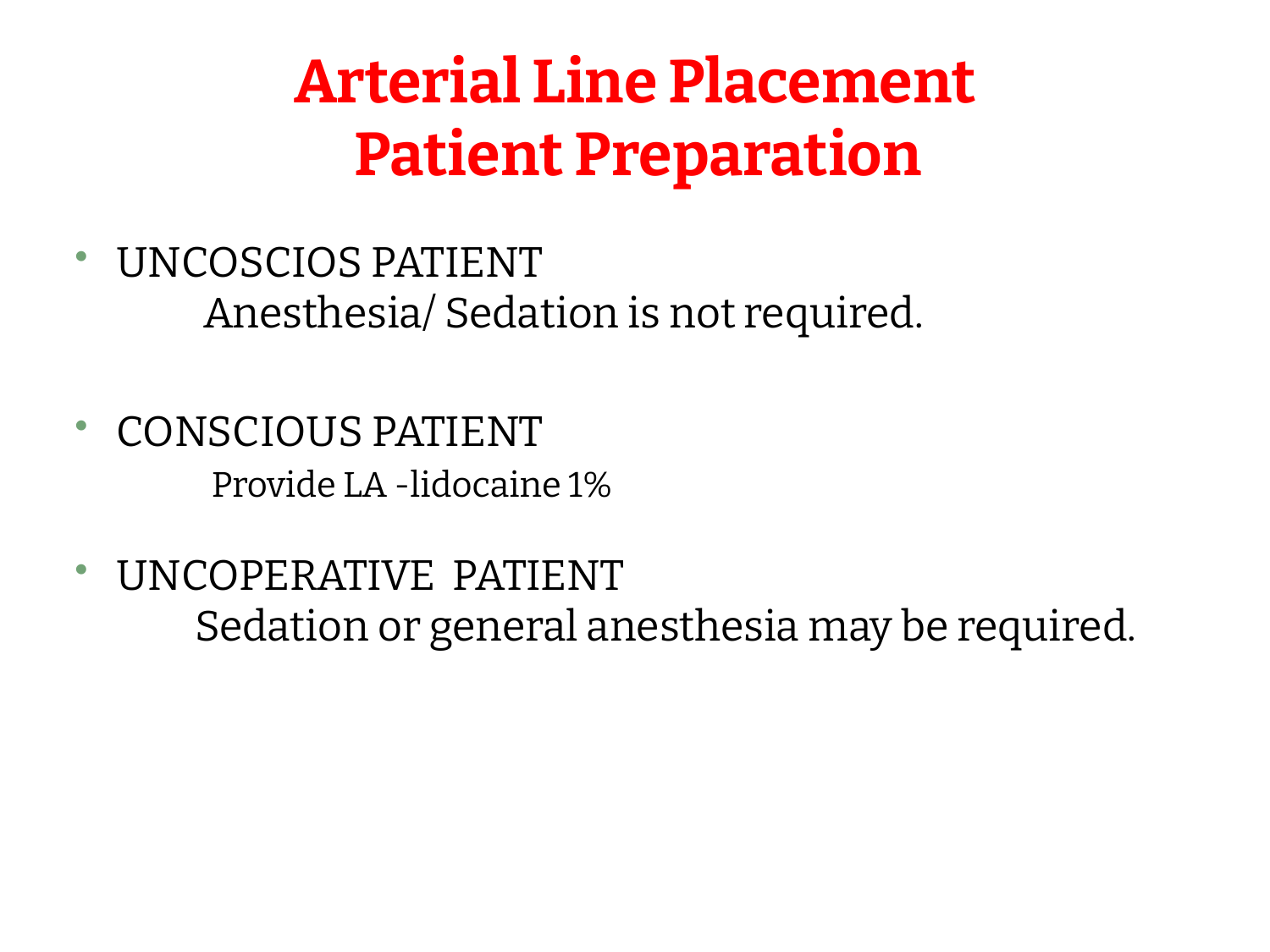

# Arterial Line Placement Patient Preparation
UNCOSCIOS PATIENT
	Anesthesia/ Sedation is not required.

CONSCIOUS PATIENT
	 Provide LA -lidocaine 1%

UNCOPERATIVE  PATIENT
              Sedation or general anesthesia may be required.